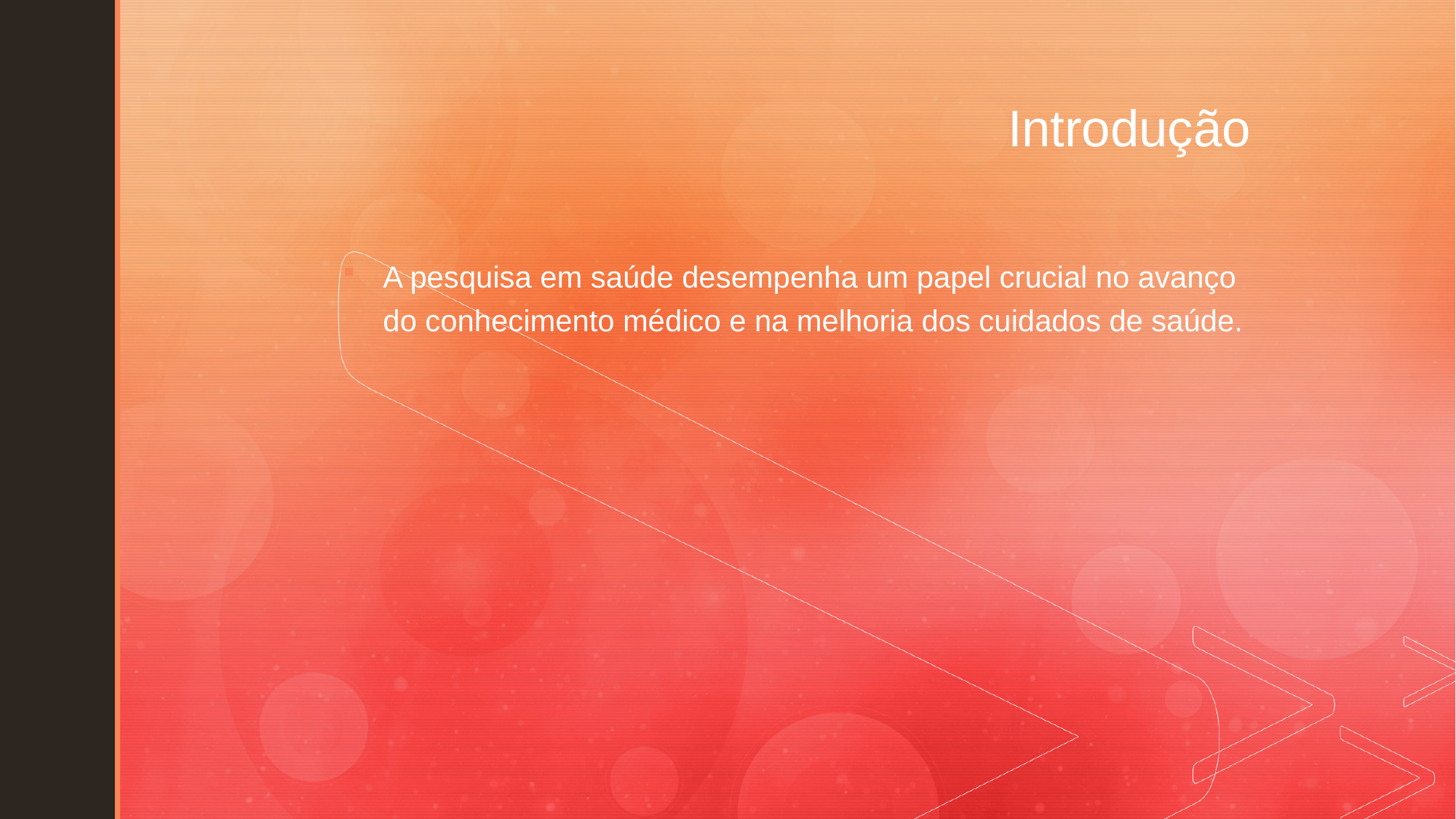

# Introdução
A pesquisa em saúde desempenha um papel crucial no avanço do conhecimento médico e na melhoria dos cuidados de saúde.